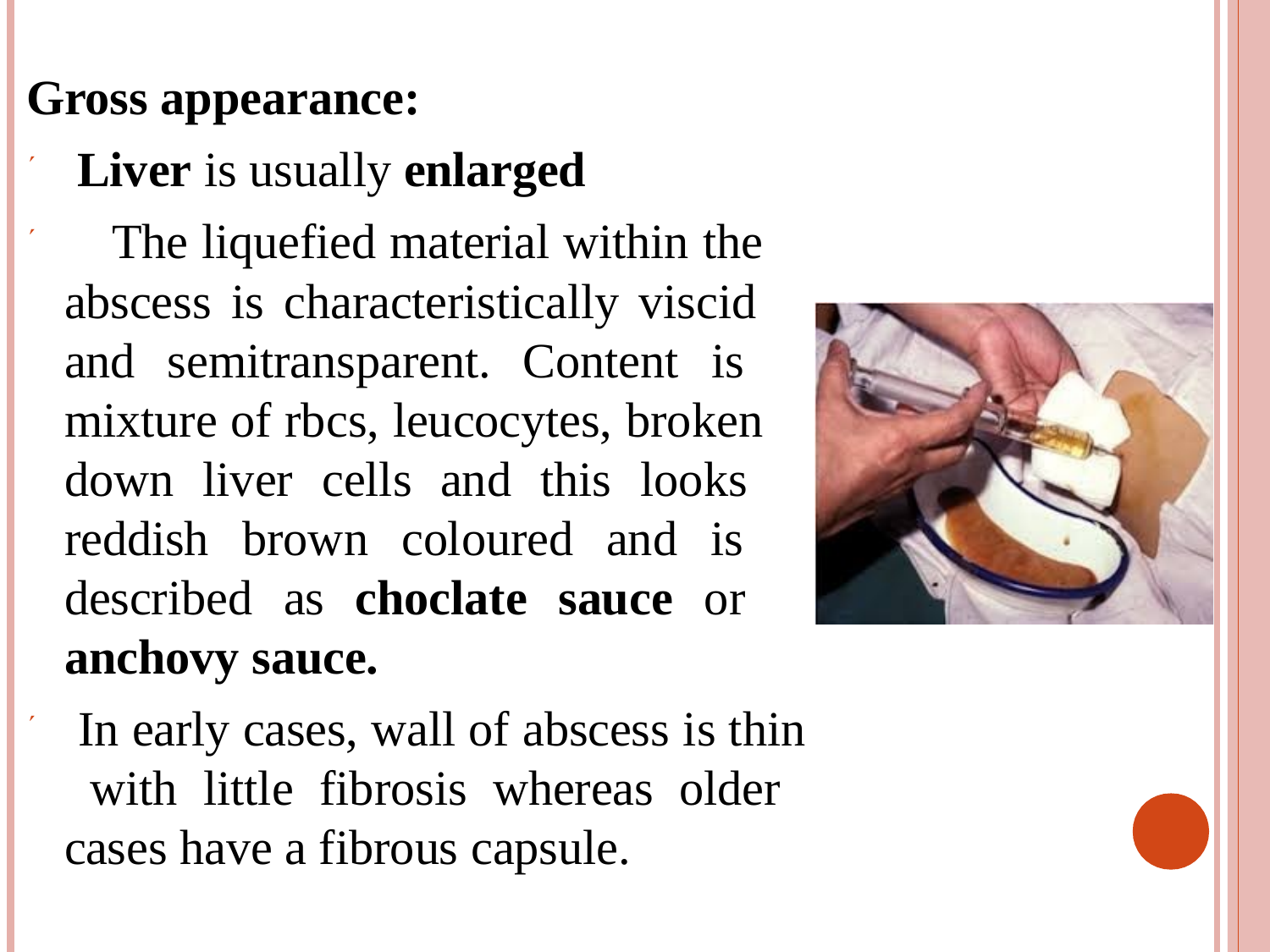

Gross appearance:
′ Liver is usually enlarged
′ The liquefied material within the  abscess is characteristically viscid  and semitransparent. Content is  mixture of rbcs, leucocytes, broken  down liver cells and this looks  reddish brown coloured and is  described as choclate sauce or  anchovy sauce.
′ In early cases, wall of abscess is thin  with little fibrosis whereas older  cases have a fibrous capsule.